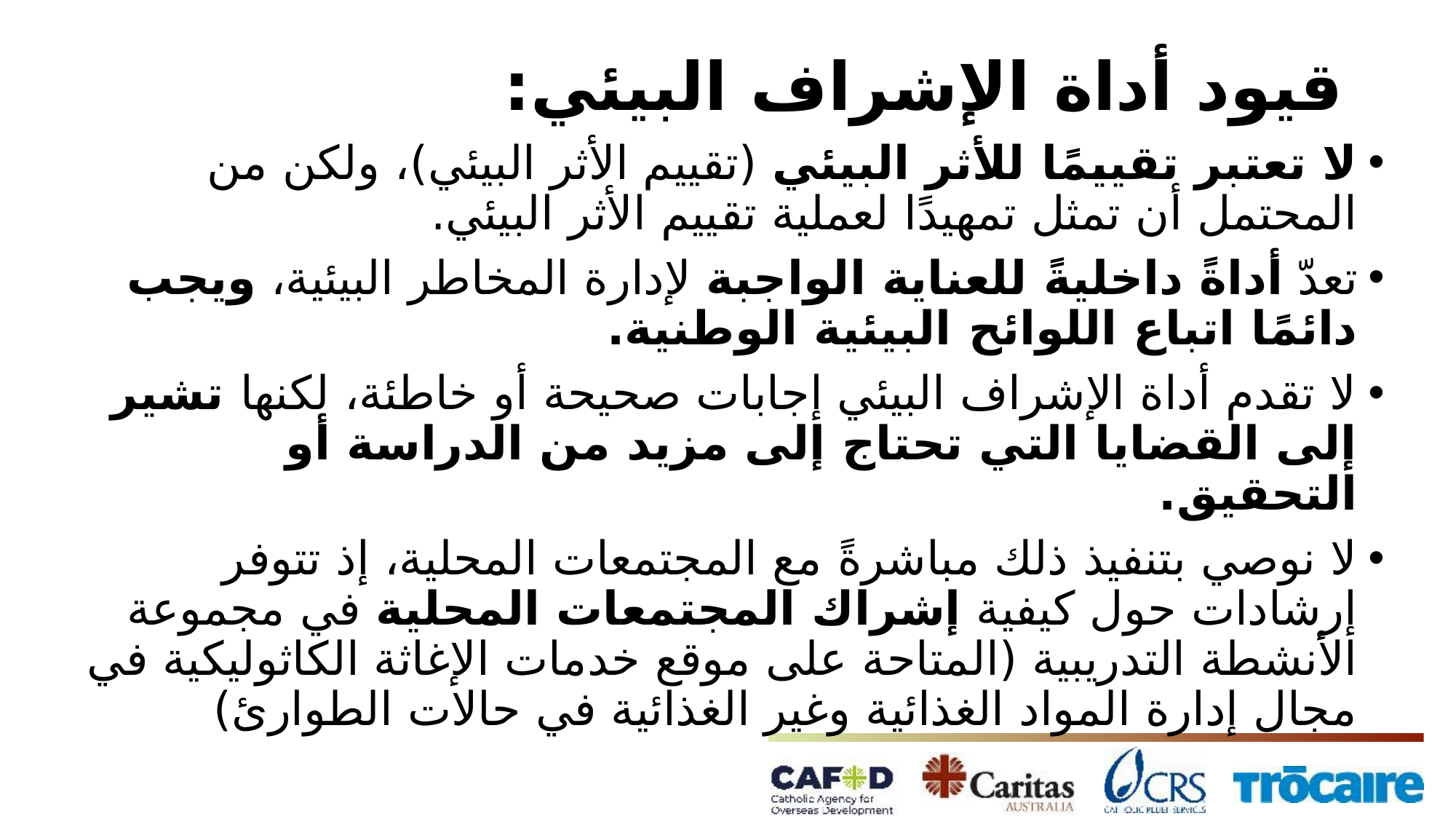

# قيود أداة الإشراف البيئي:
لا تعتبر تقييمًا للأثر البيئي (تقييم الأثر البيئي)، ولكن من المحتمل أن تمثل تمهيدًا لعملية تقييم الأثر البيئي.
تعدّ أداةً داخليةً للعناية الواجبة لإدارة المخاطر البيئية، ويجب دائمًا اتباع اللوائح البيئية الوطنية.
لا تقدم أداة الإشراف البيئي إجابات صحيحة أو خاطئة، لكنها تشير إلى القضايا التي تحتاج إلى مزيد من الدراسة أو التحقيق.
لا نوصي بتنفيذ ذلك مباشرةً مع المجتمعات المحلية، إذ تتوفر إرشادات حول كيفية إشراك المجتمعات المحلية في مجموعة الأنشطة التدريبية (المتاحة على موقع خدمات الإغاثة الكاثوليكية في مجال إدارة المواد الغذائية وغير الغذائية في حالات الطوارئ)